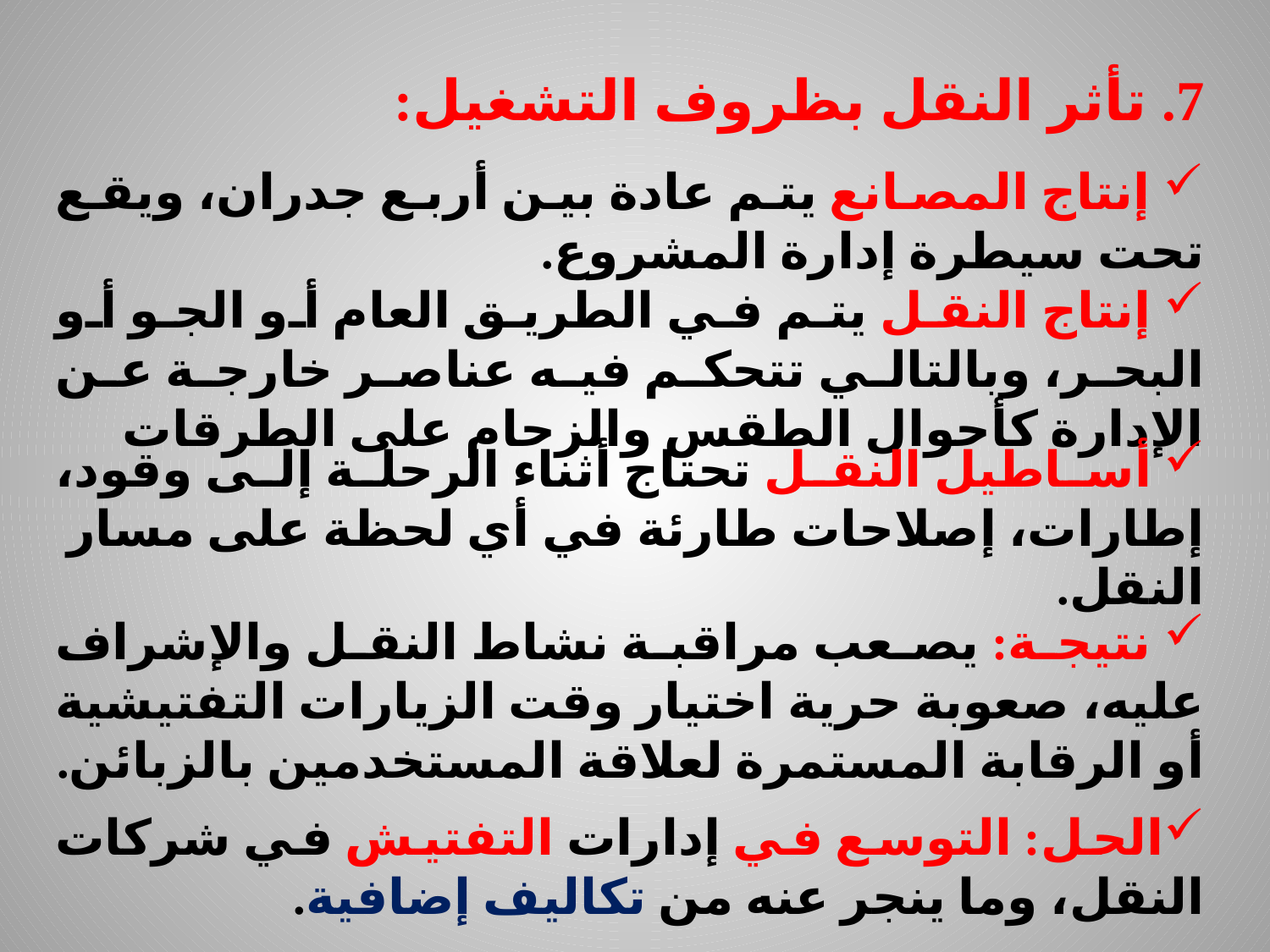

7. تأثر النقل بظروف التشغيل:
 إنتاج المصانع يتم عادة بين أربع جدران، ويقع تحت سيطرة إدارة المشروع.
 إنتاج النقل يتم في الطريق العام أو الجو أو البحر، وبالتالي تتحكم فيه عناصر خارجة عن الإدارة كأحوال الطقس والزحام على الطرقات
 أساطيل النقل تحتاج أثناء الرحلة إلى وقود، إطارات، إصلاحات طارئة في أي لحظة على مسار  النقل.
 نتيجة: يصعب مراقبة نشاط النقل والإشراف عليه، صعوبة حرية اختيار وقت الزيارات التفتيشية أو الرقابة المستمرة لعلاقة المستخدمين بالزبائن.
الحل: التوسع في إدارات التفتيش في شركات النقل، وما ينجر عنه من تكاليف إضافية.